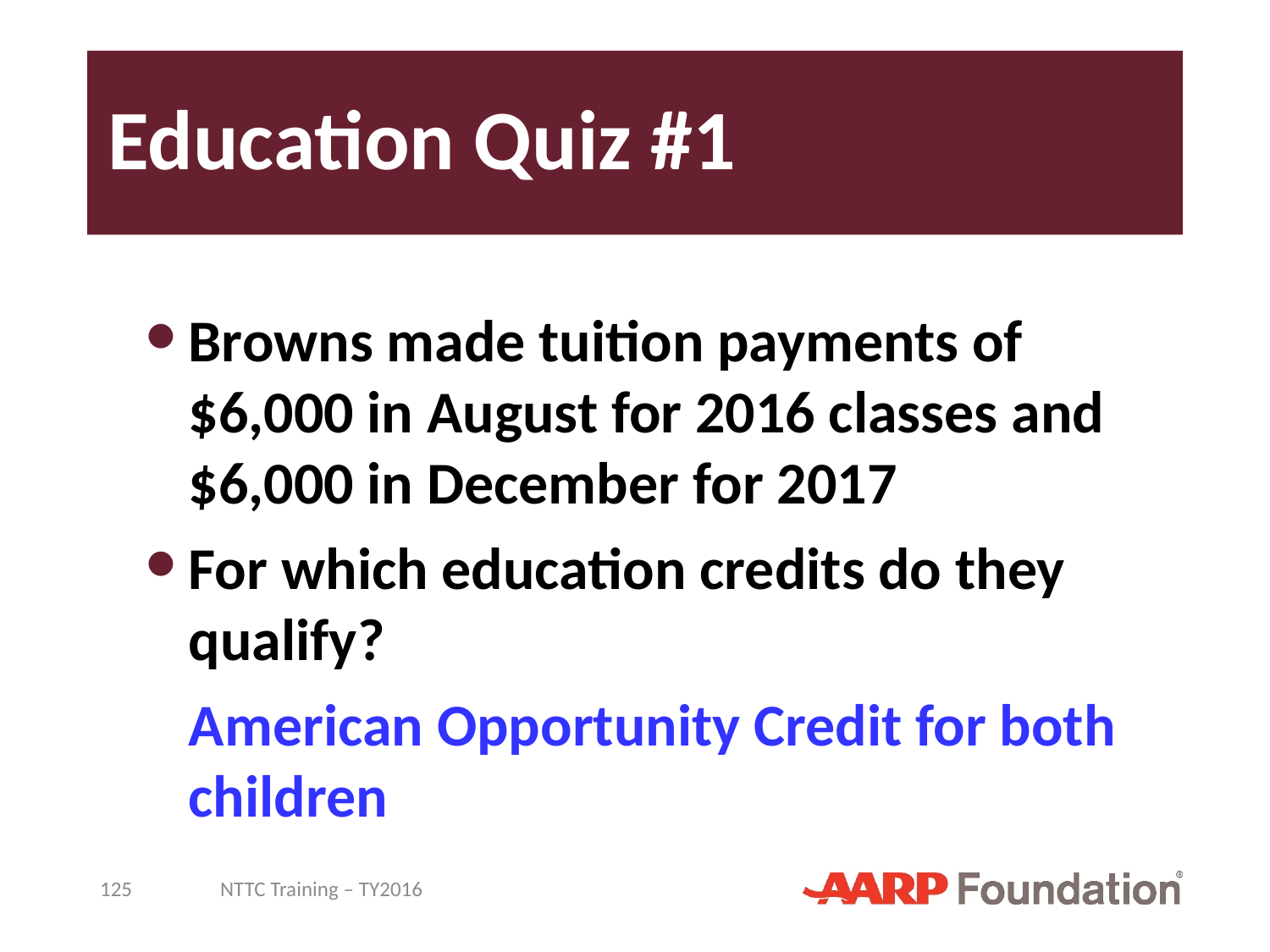

# Education Quiz #1
Browns made tuition payments of $6,000 in August for 2016 classes and $6,000 in December for 2017
For which education credits do they qualify?
	American Opportunity Credit for both children

125
NTTC Training – TY2016